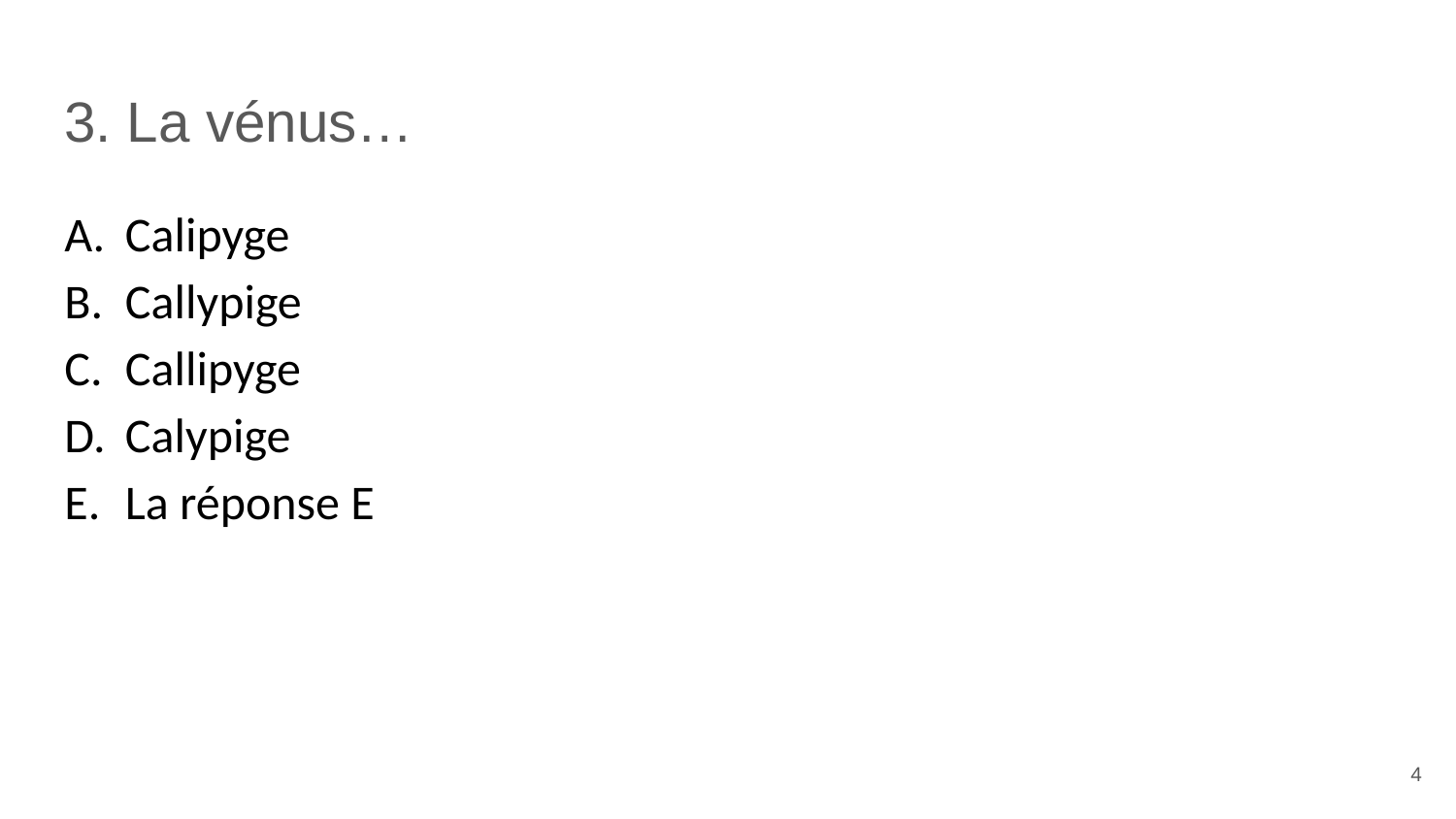

# 3. La vénus…
Calipyge
Callypige
Callipyge
Calypige
La réponse E
4